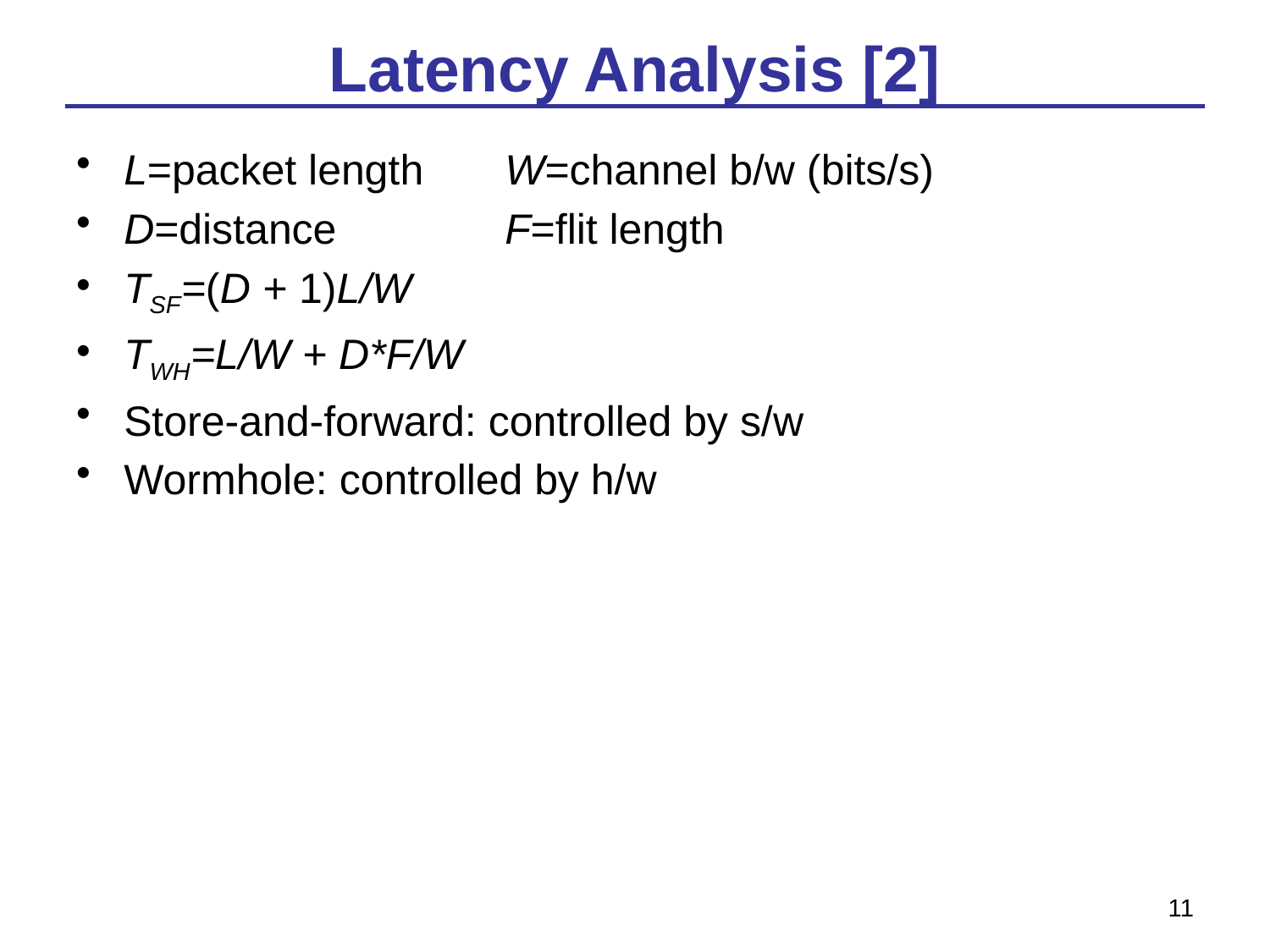

# Latency Analysis [2]
L=packet length 	W=channel b/w (bits/s)
D=distance		F=flit length
TSF=(D + 1)L/W
TWH=L/W + D*F/W
Store-and-forward: controlled by s/w
Wormhole: controlled by h/w

11